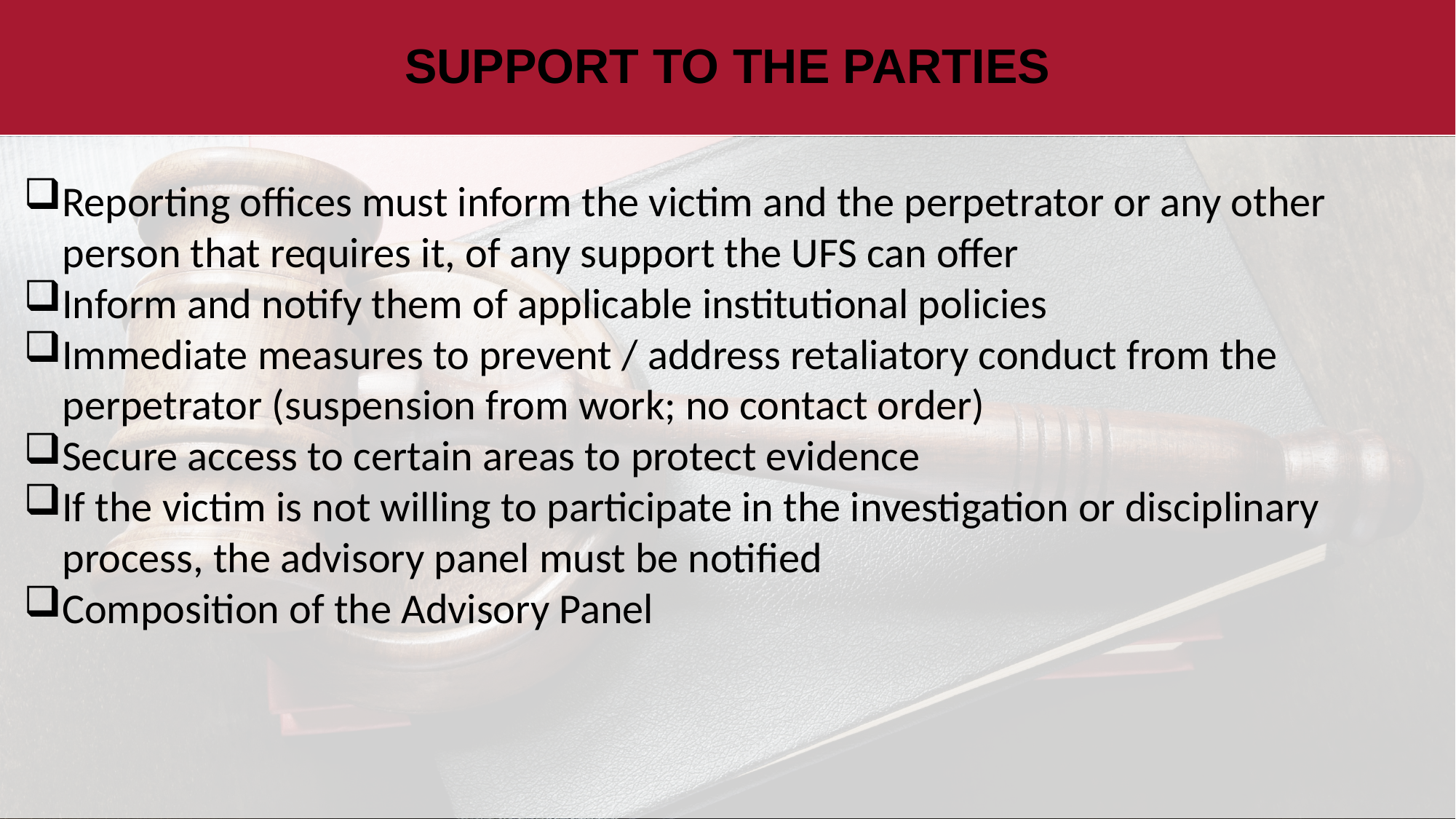

# SUPPORT TO THE PARTIES
Reporting offices must inform the victim and the perpetrator or any other
    person that requires it, of any support the UFS can offer
Inform and notify them of applicable institutional policies
Immediate measures to prevent / address retaliatory conduct from the
    perpetrator (suspension from work; no contact order)
Secure access to certain areas to protect evidence
If the victim is not willing to participate in the investigation or disciplinary
    process, the advisory panel must be notified
Composition of the Advisory Panel